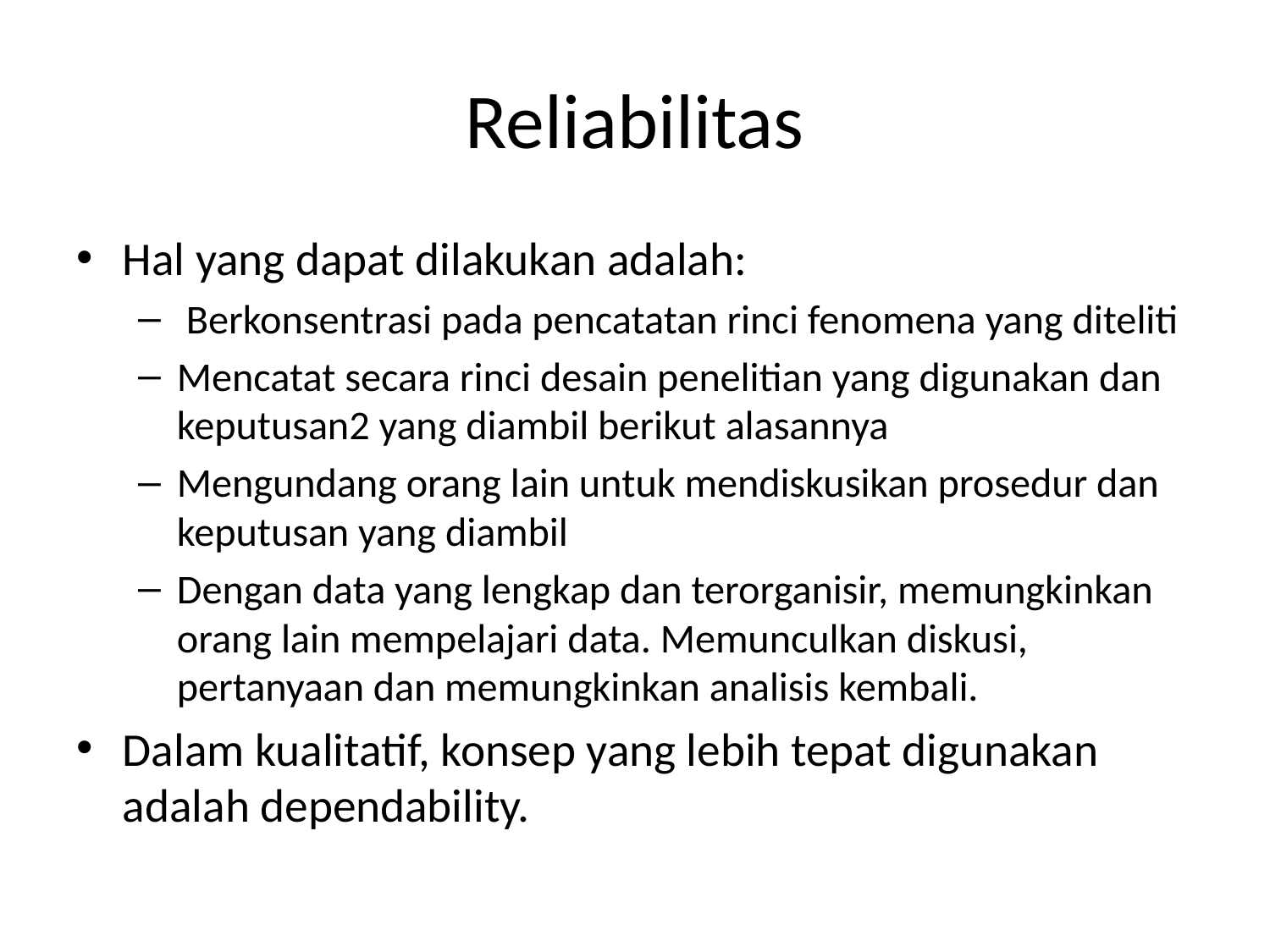

# Reliabilitas
Hal yang dapat dilakukan adalah:
 Berkonsentrasi pada pencatatan rinci fenomena yang diteliti
Mencatat secara rinci desain penelitian yang digunakan dan keputusan2 yang diambil berikut alasannya
Mengundang orang lain untuk mendiskusikan prosedur dan keputusan yang diambil
Dengan data yang lengkap dan terorganisir, memungkinkan orang lain mempelajari data. Memunculkan diskusi, pertanyaan dan memungkinkan analisis kembali.
Dalam kualitatif, konsep yang lebih tepat digunakan adalah dependability.